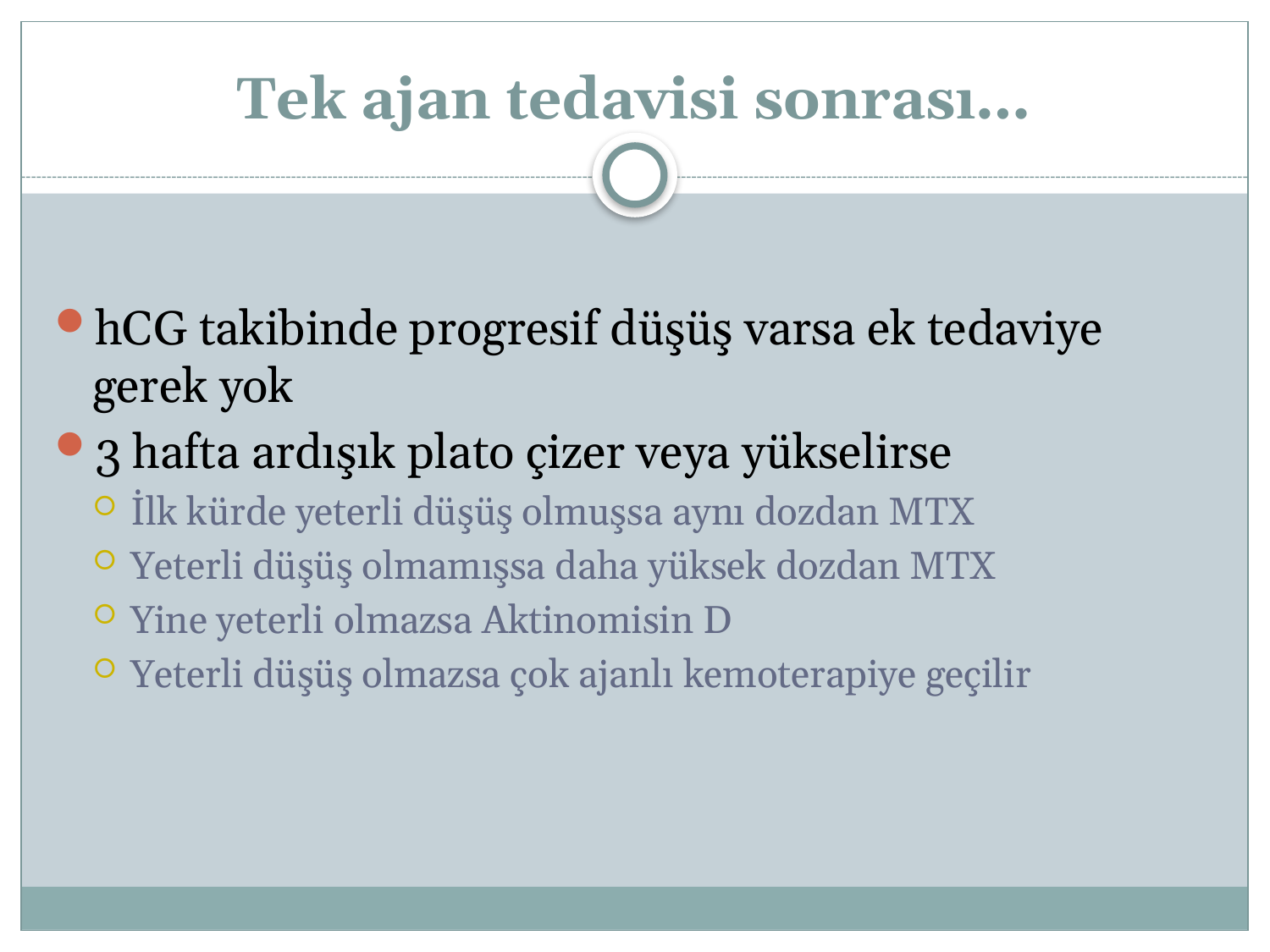

# Tek ajan tedavisi sonrası…
hCG takibinde progresif düşüş varsa ek tedaviye gerek yok
3 hafta ardışık plato çizer veya yükselirse
İlk kürde yeterli düşüş olmuşsa aynı dozdan MTX
Yeterli düşüş olmamışsa daha yüksek dozdan MTX
Yine yeterli olmazsa Aktinomisin D
Yeterli düşüş olmazsa çok ajanlı kemoterapiye geçilir